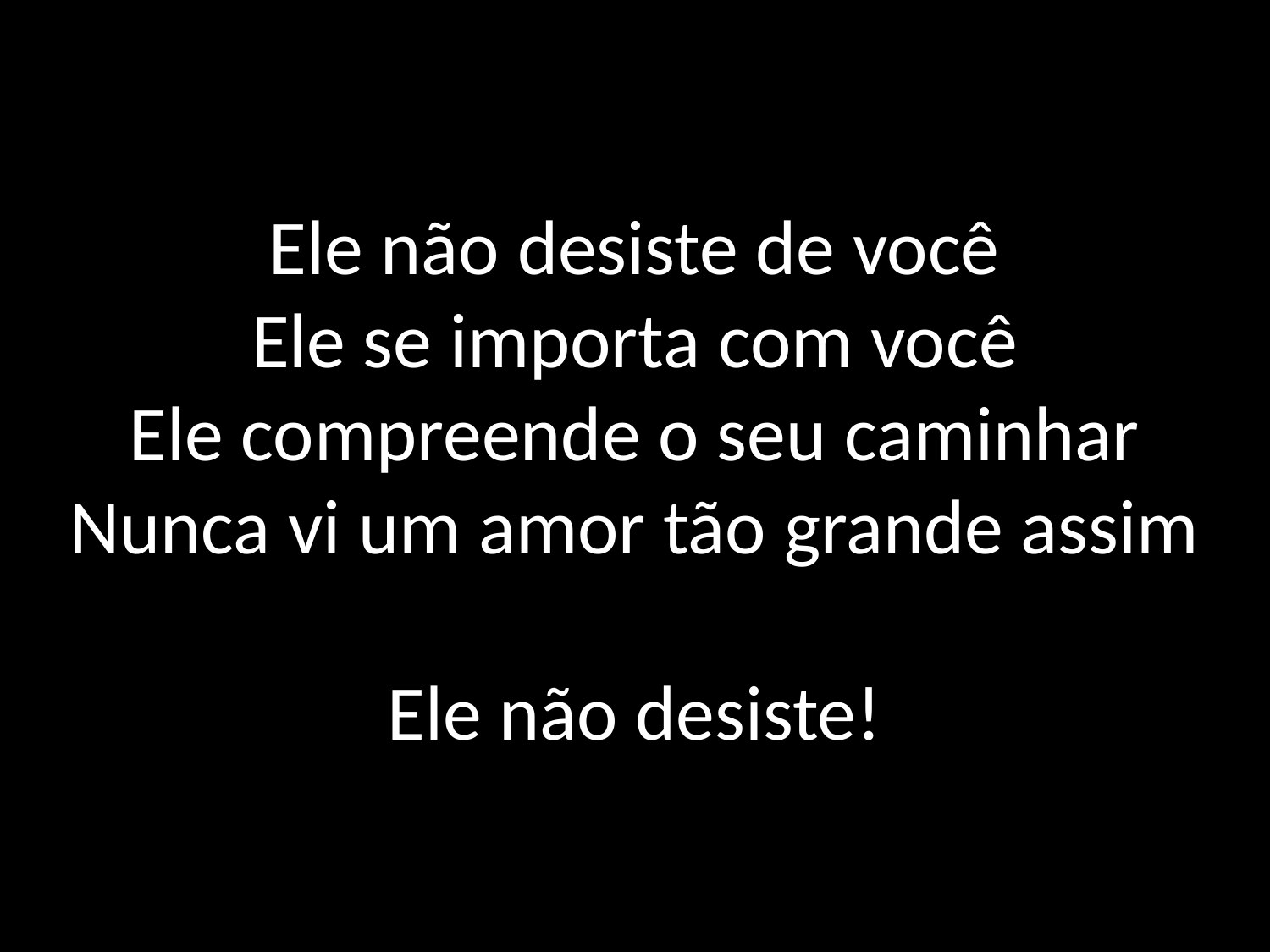

# Ele não desiste de você Ele se importa com você Ele compreende o seu caminhar Nunca vi um amor tão grande assim Ele não desiste!